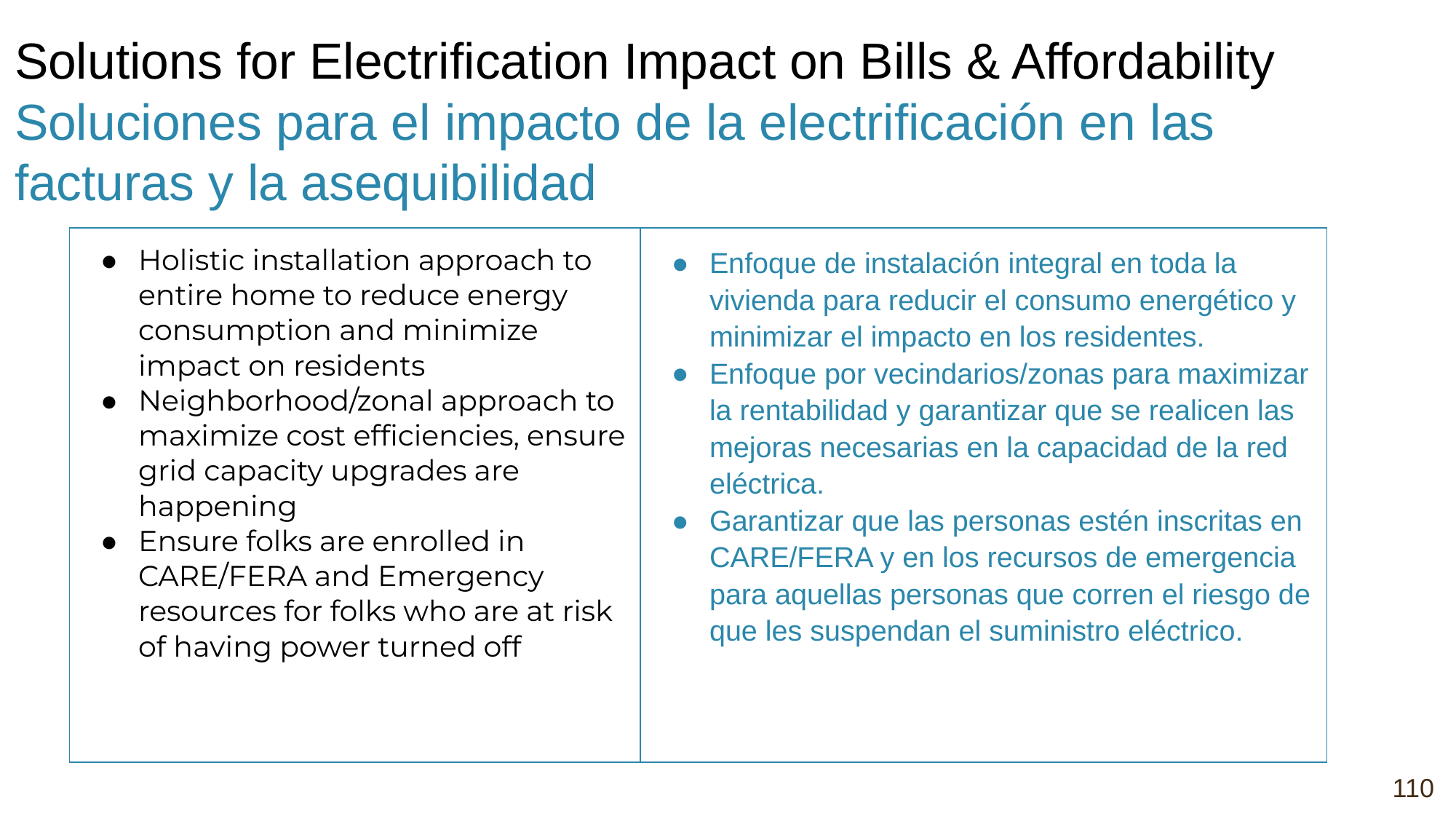

Solutions for Electrification Impact on Bills & Affordability Soluciones para el impacto de la electrificación en las facturas y la asequibilidad
| Holistic installation approach to entire home to reduce energy consumption and minimize impact on residents Neighborhood/zonal approach to maximize cost efficiencies, ensure grid capacity upgrades are happening Ensure folks are enrolled in CARE/FERA and Emergency resources for folks who are at risk of having power turned off | Enfoque de instalación integral en toda la vivienda para reducir el consumo energético y minimizar el impacto en los residentes. Enfoque por vecindarios/zonas para maximizar la rentabilidad y garantizar que se realicen las mejoras necesarias en la capacidad de la red eléctrica. Garantizar que las personas estén inscritas en CARE/FERA y en los recursos de emergencia para aquellas personas que corren el riesgo de que les suspendan el suministro eléctrico. |
| --- | --- |
110